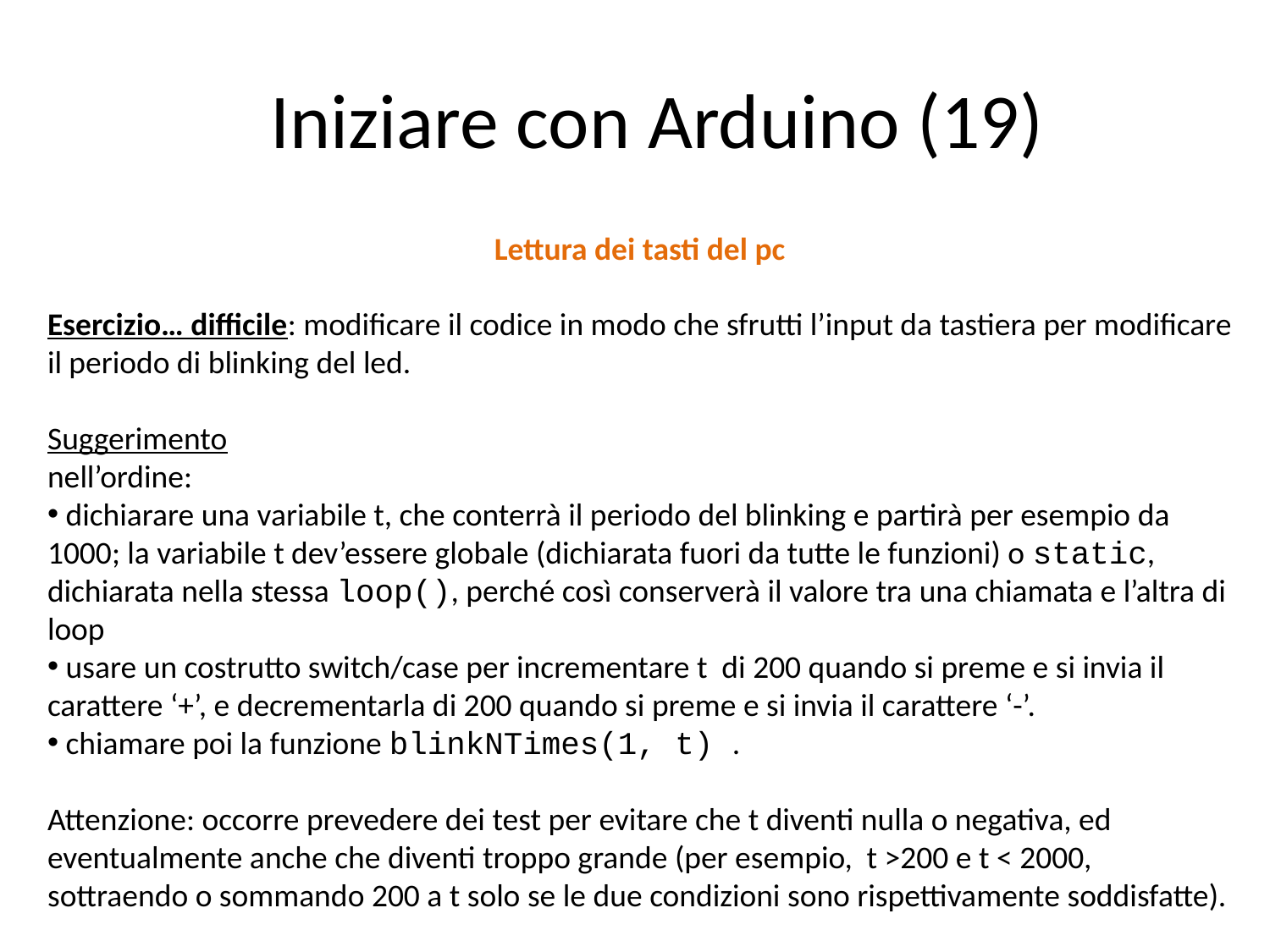

# Iniziare con Arduino (19)
Lettura dei tasti del pc

Esercizio… difficile: modificare il codice in modo che sfrutti l’input da tastiera per modificare il periodo di blinking del led.

Suggerimento
nell’ordine:
 dichiarare una variabile t, che conterrà il periodo del blinking e partirà per esempio da 1000; la variabile t dev’essere globale (dichiarata fuori da tutte le funzioni) o static, dichiarata nella stessa loop(), perché così conserverà il valore tra una chiamata e l’altra di loop
 usare un costrutto switch/case per incrementare t  di 200 quando si preme e si invia il carattere ‘+’, e decrementarla di 200 quando si preme e si invia il carattere ‘-’.
 chiamare poi la funzione blinkNTimes(1, t) .

Attenzione: occorre prevedere dei test per evitare che t diventi nulla o negativa, ed eventualmente anche che diventi troppo grande (per esempio,  t >200 e t < 2000, sottraendo o sommando 200 a t solo se le due condizioni sono rispettivamente soddisfatte).